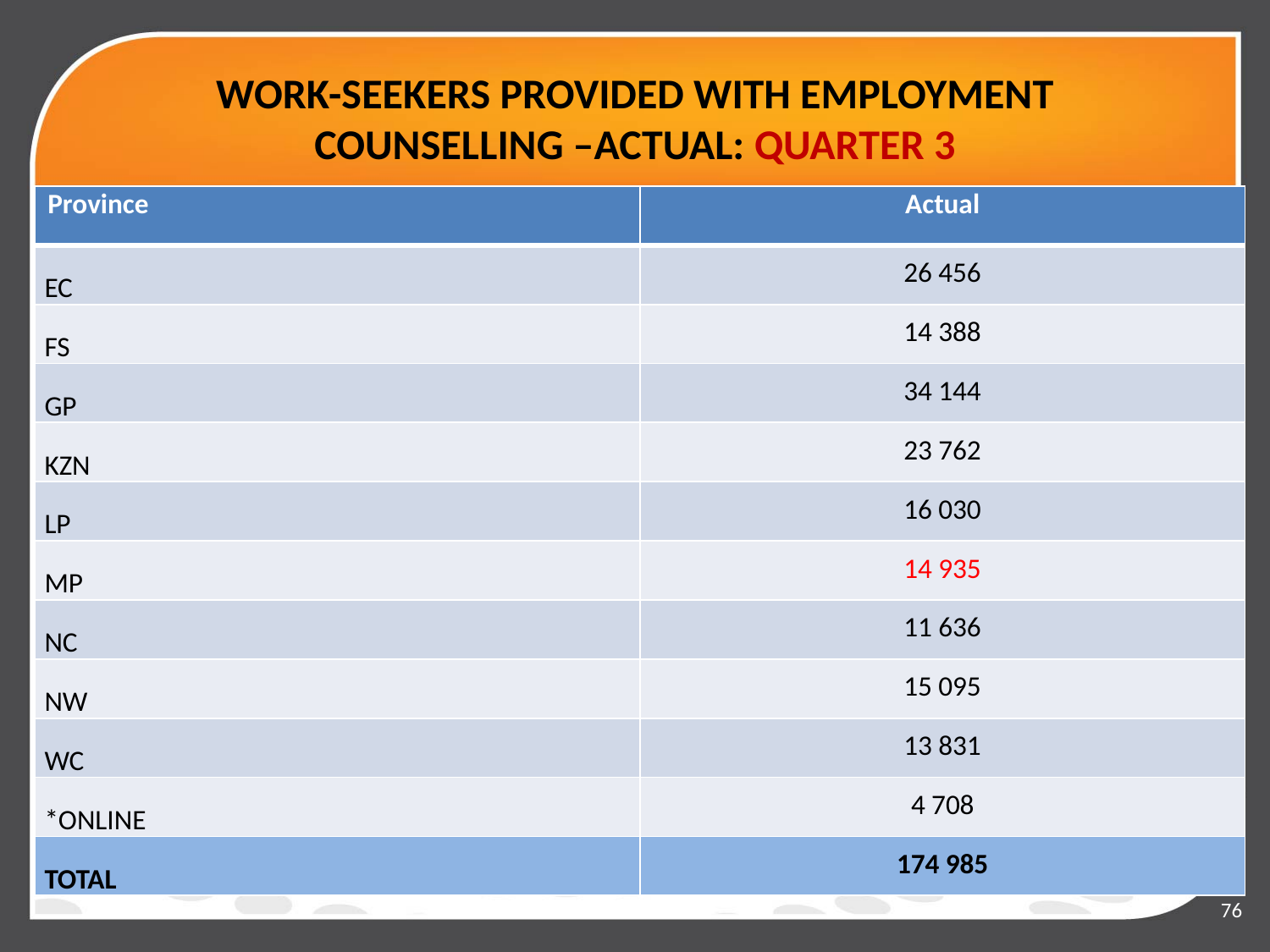

# WORK-SEEKERS PROVIDED WITH EMPLOYMENT COUNSELLING –ACTUAL: QUARTER 3
| Province | Actual |
| --- | --- |
| EC | 26 456 |
| FS | 14 388 |
| GP | 34 144 |
| KZN | 23 762 |
| LP | 16 030 |
| MP | 14 935 |
| NC | 11 636 |
| NW | 15 095 |
| WC | 13 831 |
| \*ONLINE | 4 708 |
| TOTAL | 174 985 |
76